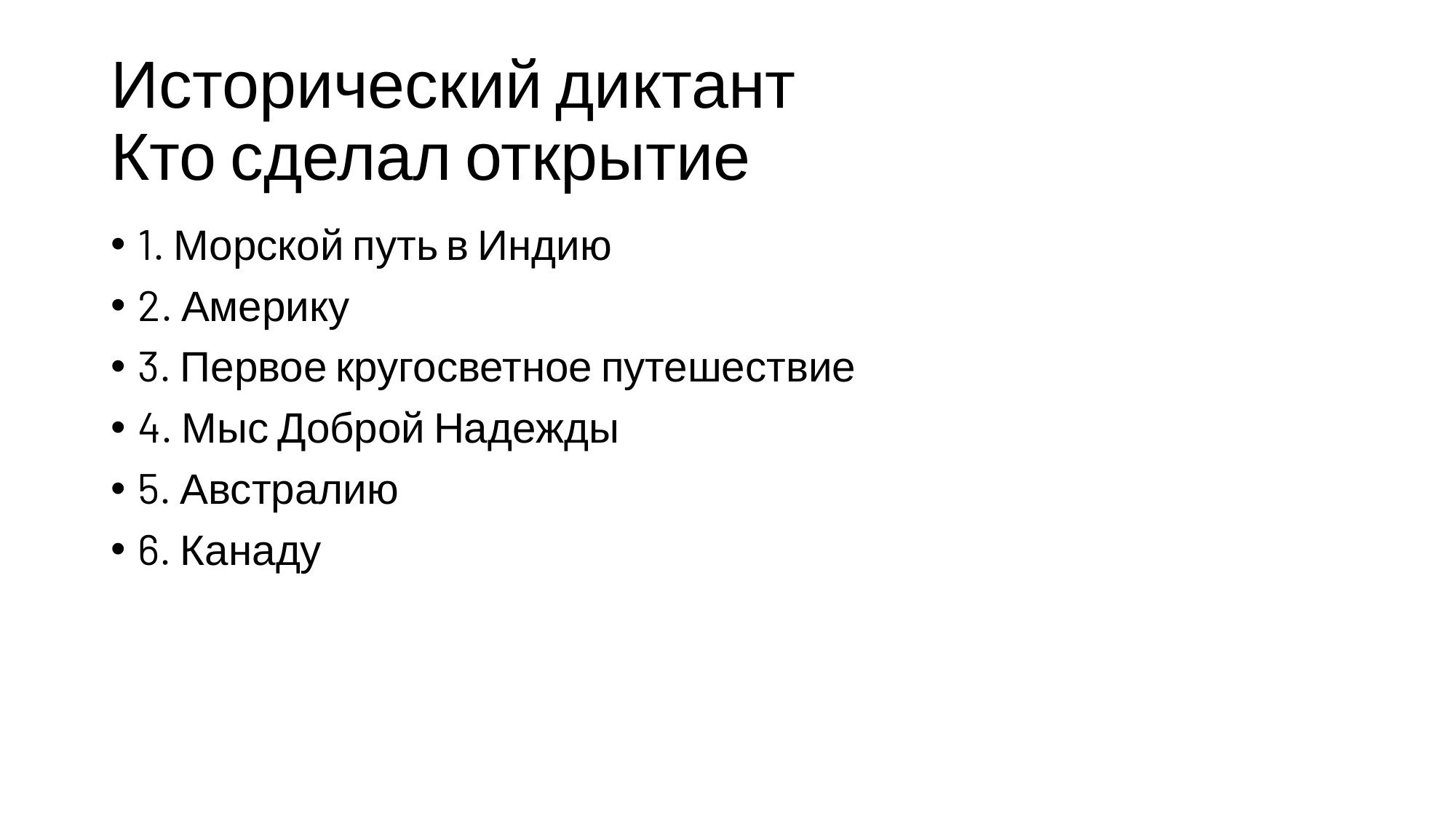

# Исторический диктант Кто сделал открытие
1. Морской путь в Индию
2. Америку
3. Первое кругосветное путешествие
4. Мыс Доброй Надежды
5. Австралию
6. Канаду